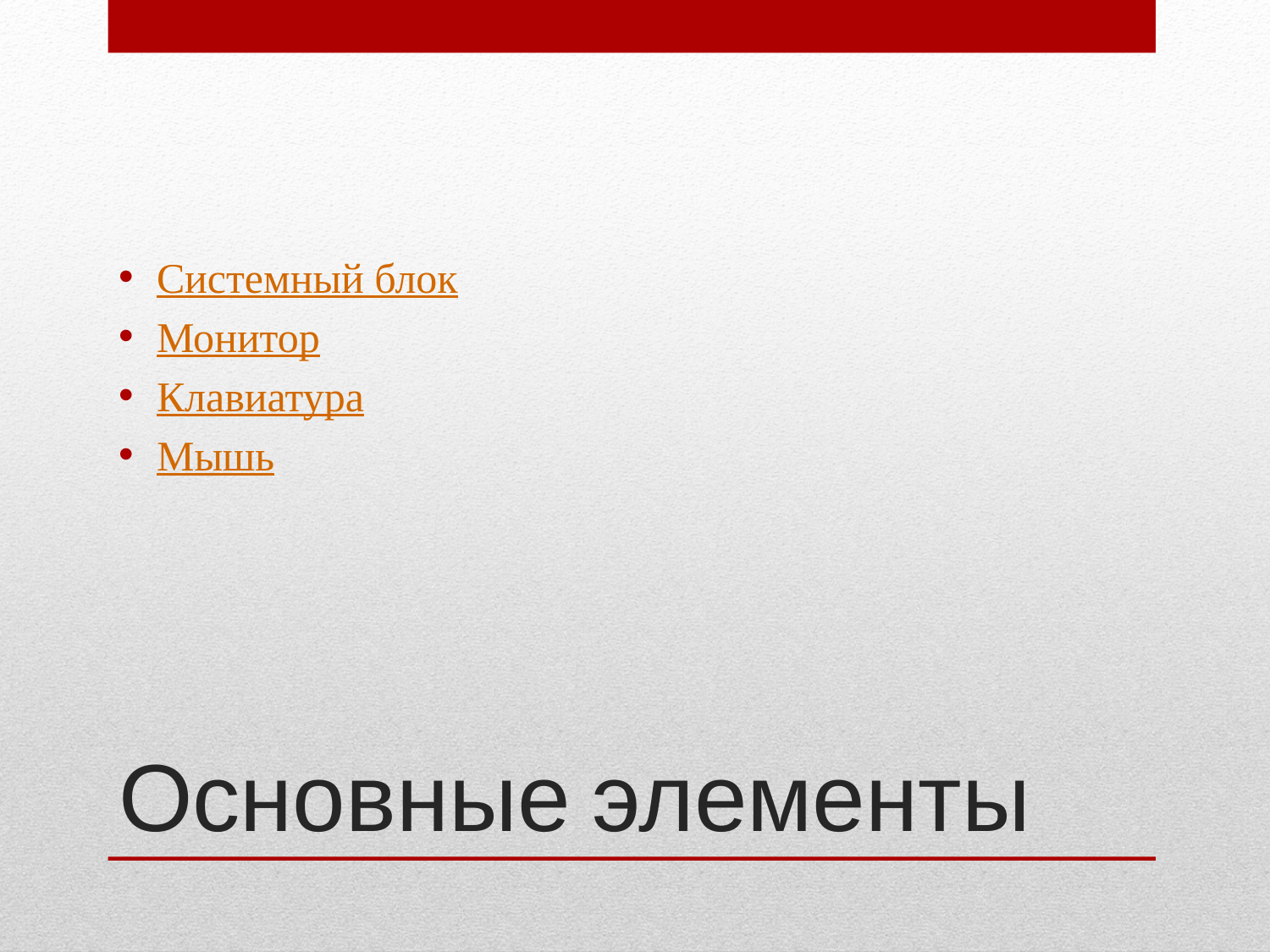

Системный блок
Монитор
Клавиатура
Мышь
# Основные элементы